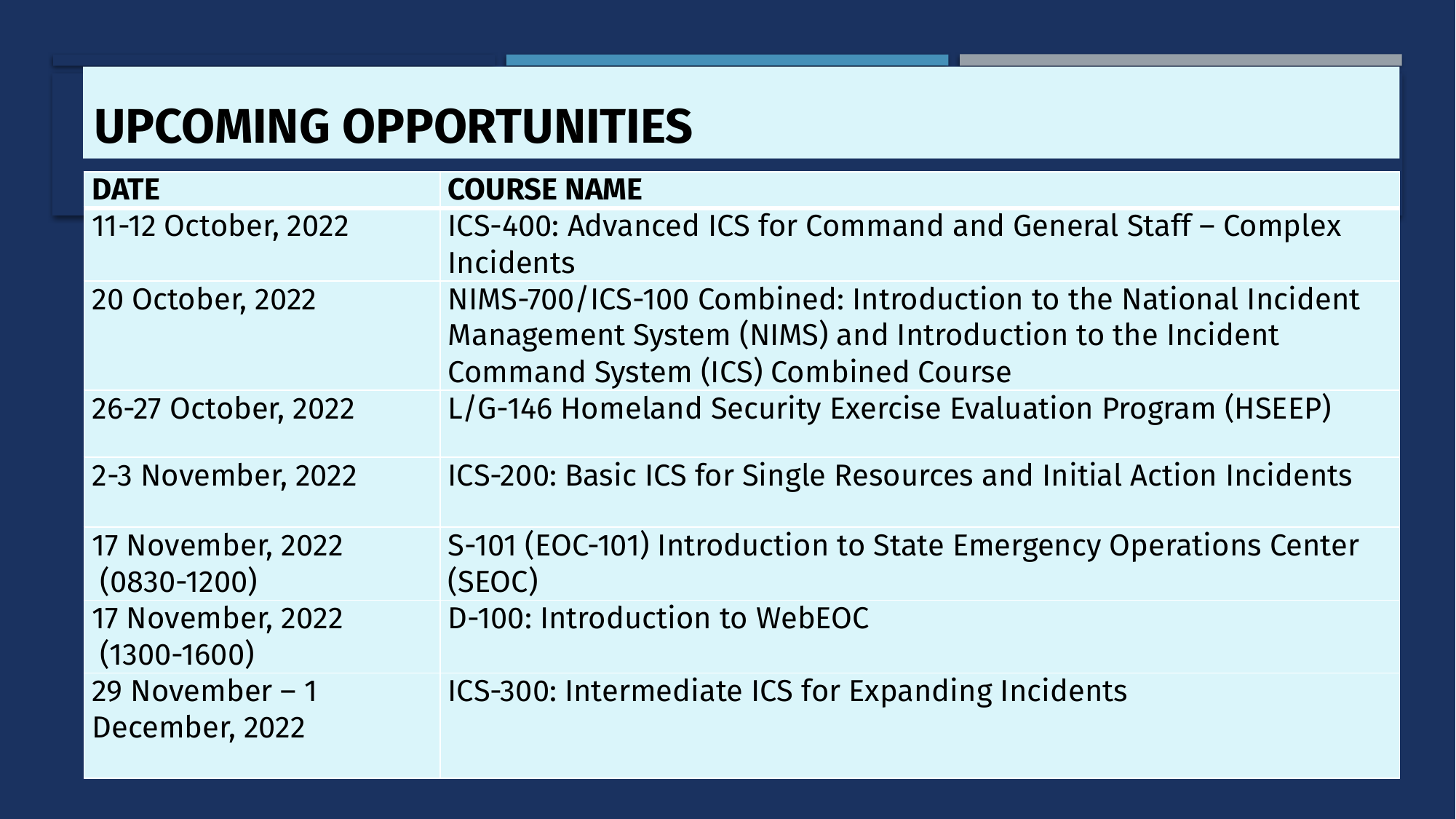

# Upcoming Opportunities
| DATE | COURSE NAME |
| --- | --- |
| 11-12 October, 2022 | ICS-400: Advanced ICS for Command and General Staff – Complex Incidents |
| 20 October, 2022 | NIMS-700/ICS-100 Combined: Introduction to the National Incident Management System (NIMS) and Introduction to the Incident Command System (ICS) Combined Course |
| 26-27 October, 2022 | L/G-146 Homeland Security Exercise Evaluation Program (HSEEP) |
| 2-3 November, 2022 | ICS-200: Basic ICS for Single Resources and Initial Action Incidents |
| 17 November, 2022 (0830-1200) | S-101 (EOC-101) Introduction to State Emergency Operations Center (SEOC) |
| 17 November, 2022 (1300-1600) | D-100: Introduction to WebEOC |
| 29 November – 1 December, 2022 | ICS-300: Intermediate ICS for Expanding Incidents |